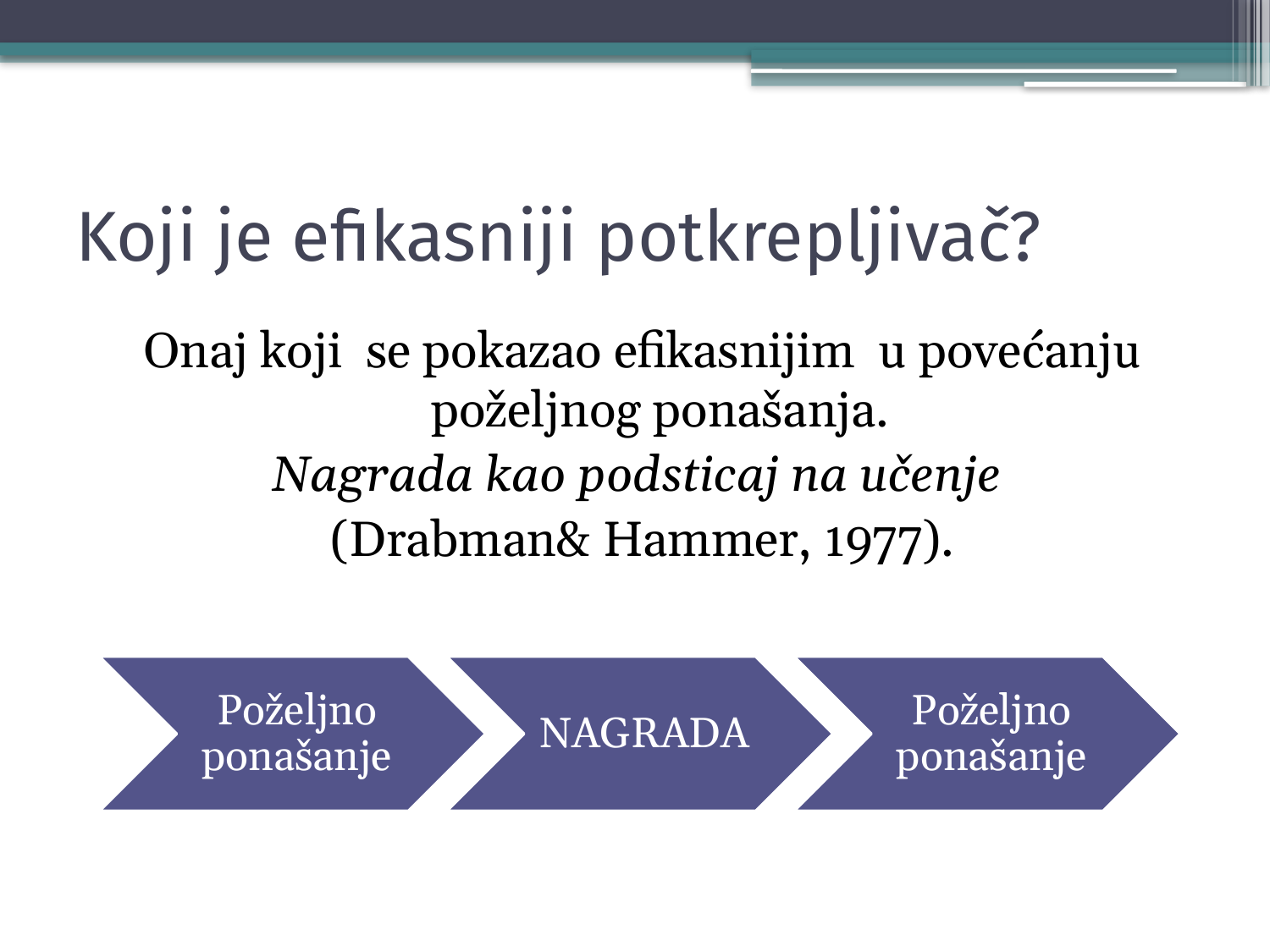

# Koji je efikasniji potkrepljivač?
Onaj koji  se pokazao efikasnijim  u povećanju poželjnog ponašanja.
Nagrada kao podsticaj na učenje
(Drabman& Hammer, 1977).

Poželjno ponašanje
NAGRADA
Poželjno ponašanje